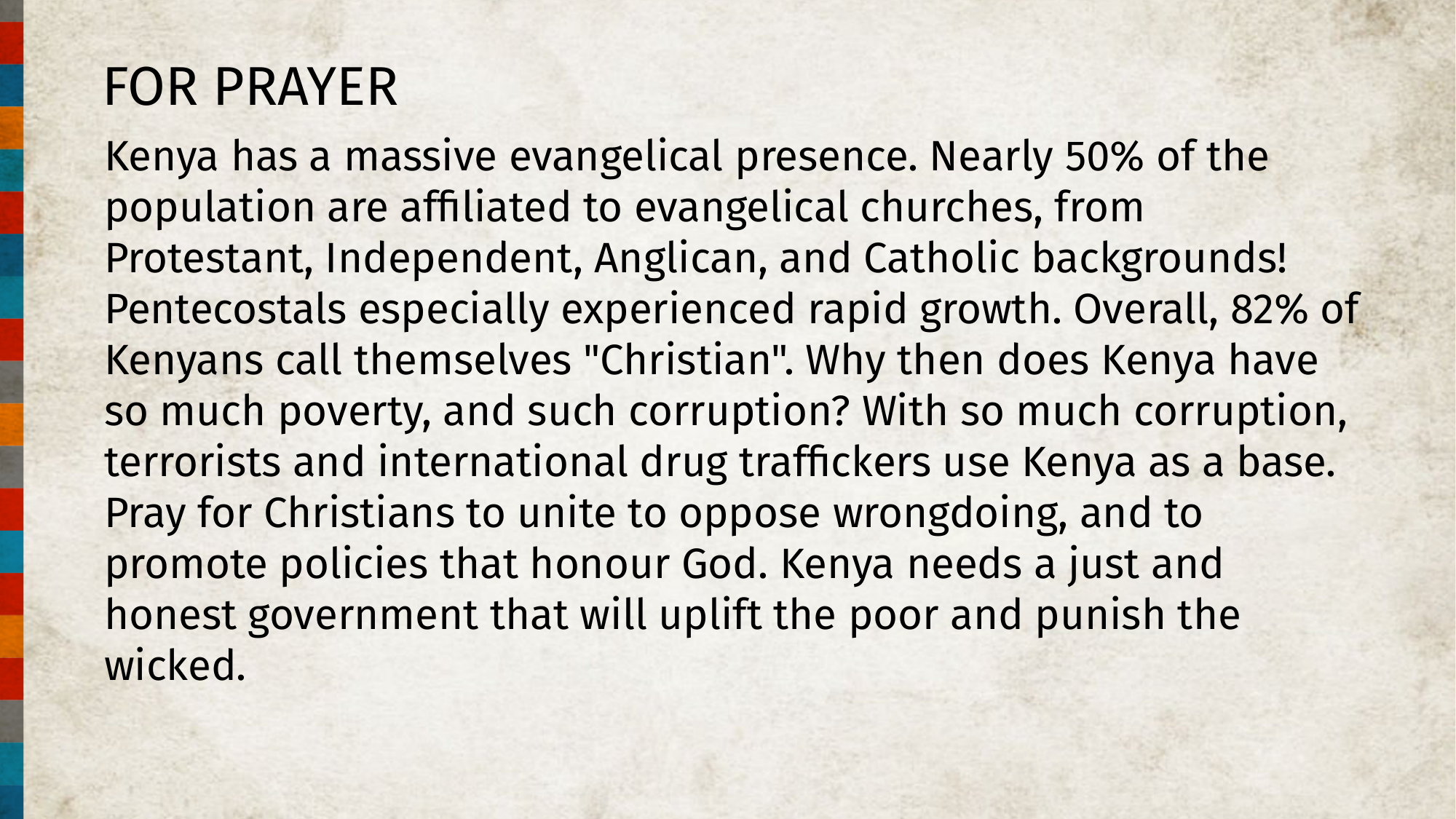

FOR PRAYER
Kenya has a massive evangelical presence. Nearly 50% of the population are affiliated to evangelical churches, from Protestant, Independent, Anglican, and Catholic backgrounds! Pentecostals especially experienced rapid growth. Overall, 82% of Kenyans call themselves "Christian". Why then does Kenya have so much poverty, and such corruption? With so much corruption, terrorists and international drug traffickers use Kenya as a base. Pray for Christians to unite to oppose wrongdoing, and to promote policies that honour God. Kenya needs a just and honest government that will uplift the poor and punish the wicked.